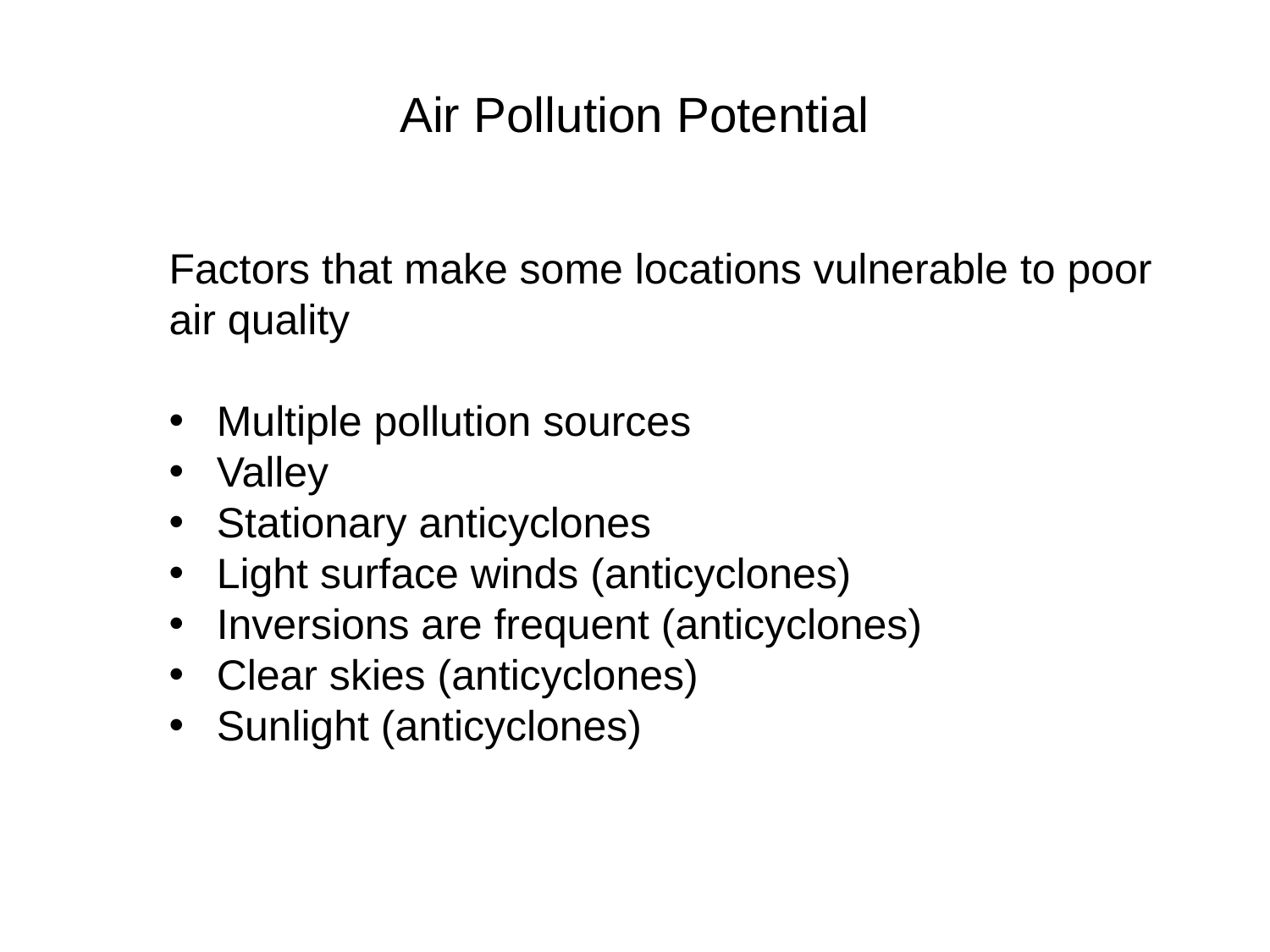

Air Pollution Potential
Factors that make some locations vulnerable to poor
air quality

Multiple pollution sources
Valley
Stationary anticyclones
Light surface winds (anticyclones)
Inversions are frequent (anticyclones)
Clear skies (anticyclones)
Sunlight (anticyclones)